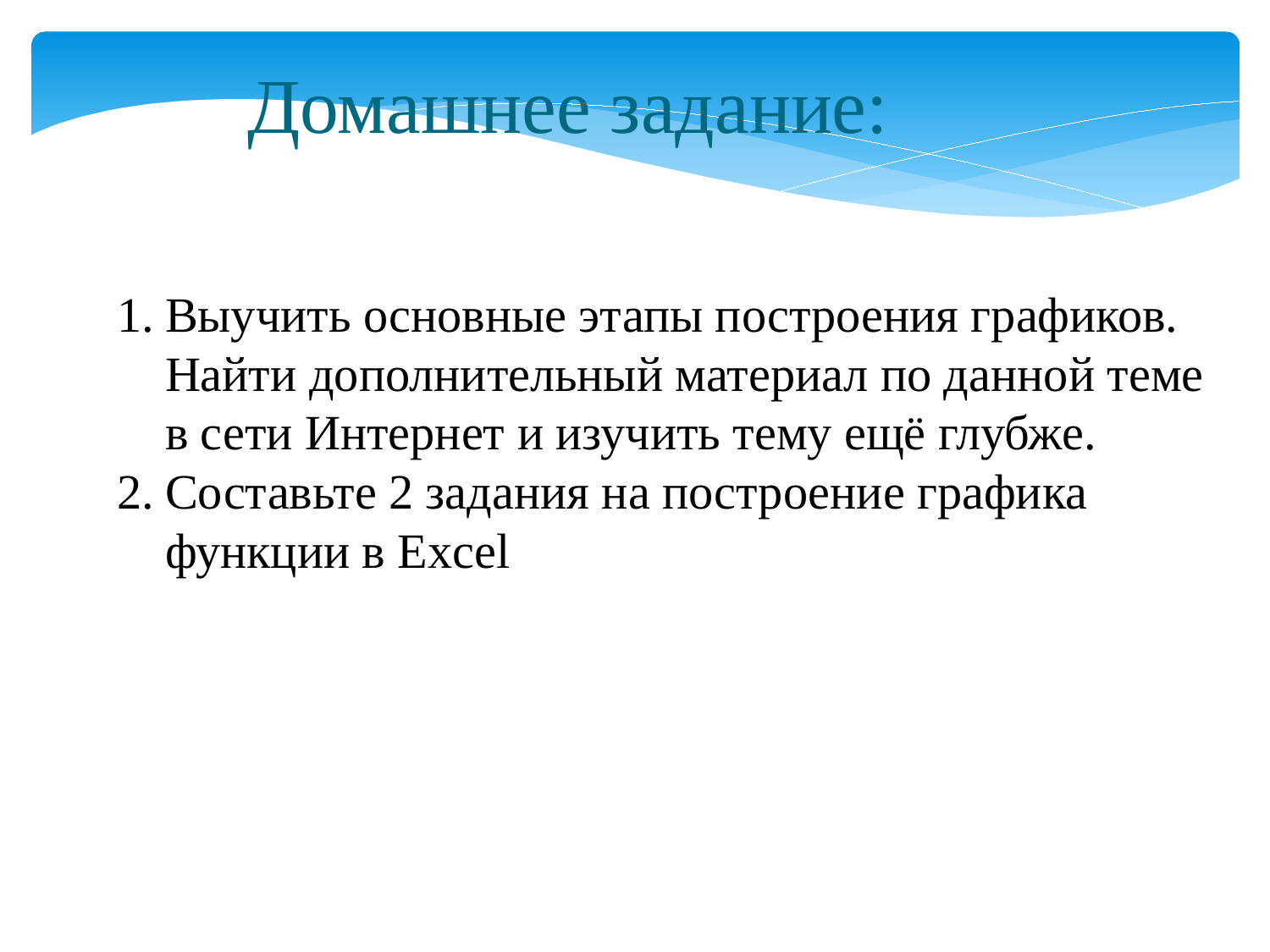

Домашнее задание:
Выучить основные этапы построения графиков. Найти дополнительный материал по данной теме в сети Интернет и изучить тему ещё глубже.
Составьте 2 задания на построение графика функции в Excel